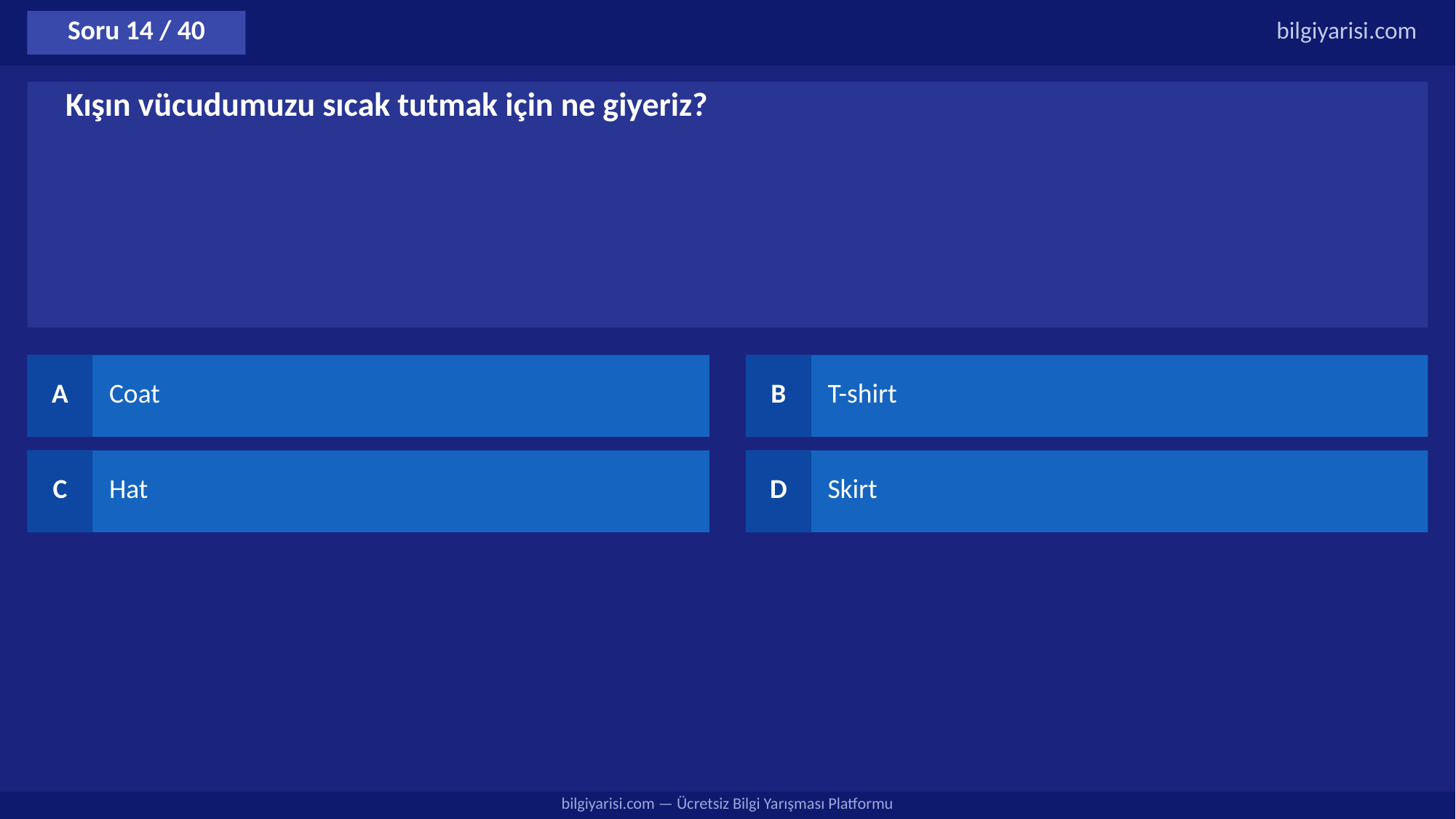

Soru 14 / 40
bilgiyarisi.com

Kışın vücudumuzu sıcak tutmak için ne giyeriz?

A
Coat

B
T-shirt

C
Hat

D
Skirt
bilgiyarisi.com — Ücretsiz Bilgi Yarışması Platformu